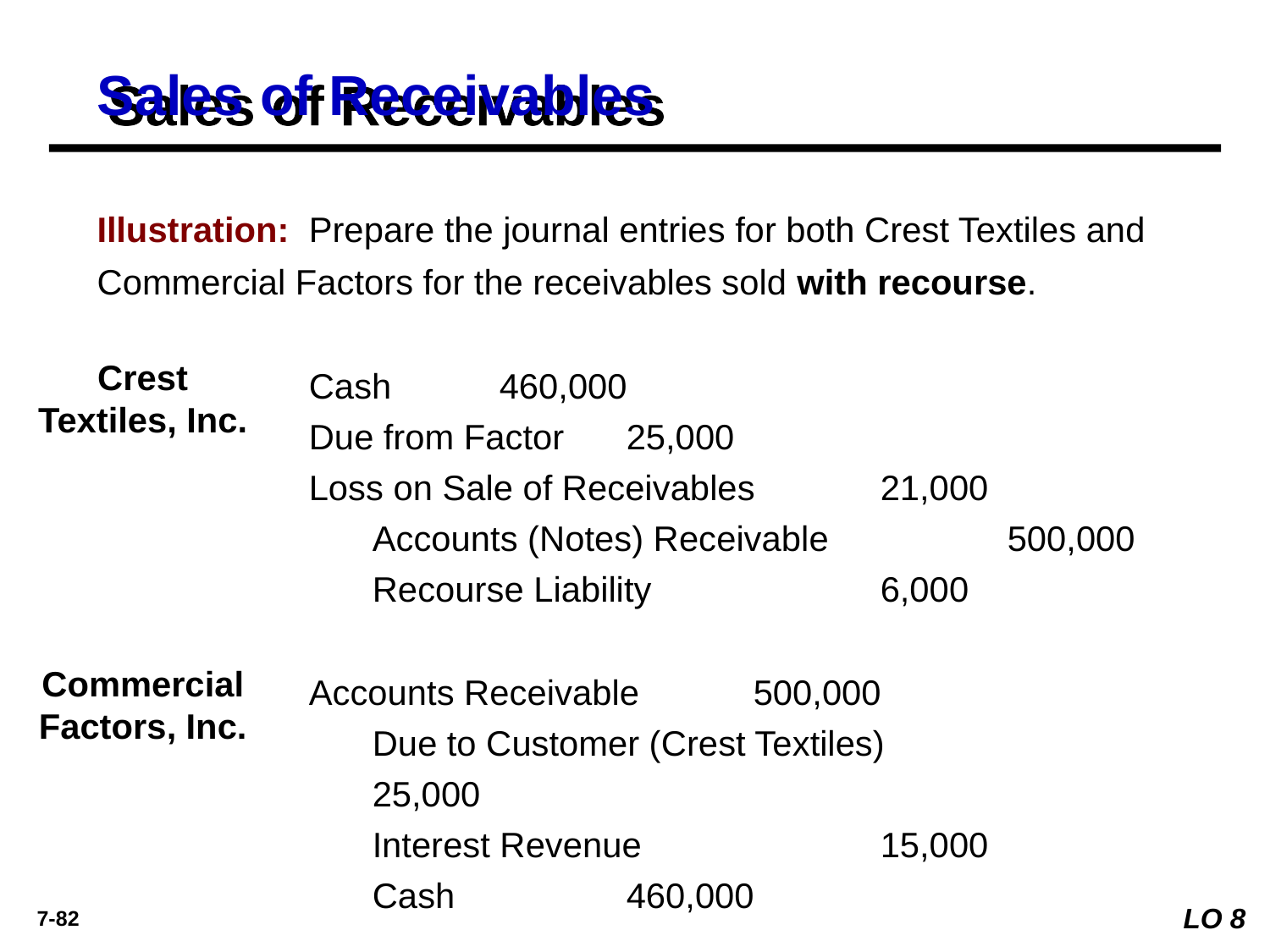

# Sales of Receivables

Illustration:  Prepare the journal entries for both Crest Textiles and Commercial Factors for the receivables sold with recourse.
Crest Textiles, Inc.
Cash 	460,000
Due from Factor 	25,000
Loss on Sale of Receivables 	21,000
	Accounts (Notes) Receivable 		500,000
	Recourse Liability 		6,000

Commercial Factors, Inc.
Accounts Receivable 	500,000
	Due to Customer (Crest Textiles) 		25,000
	Interest Revenue 		15,000
	Cash 		460,000

LO 8